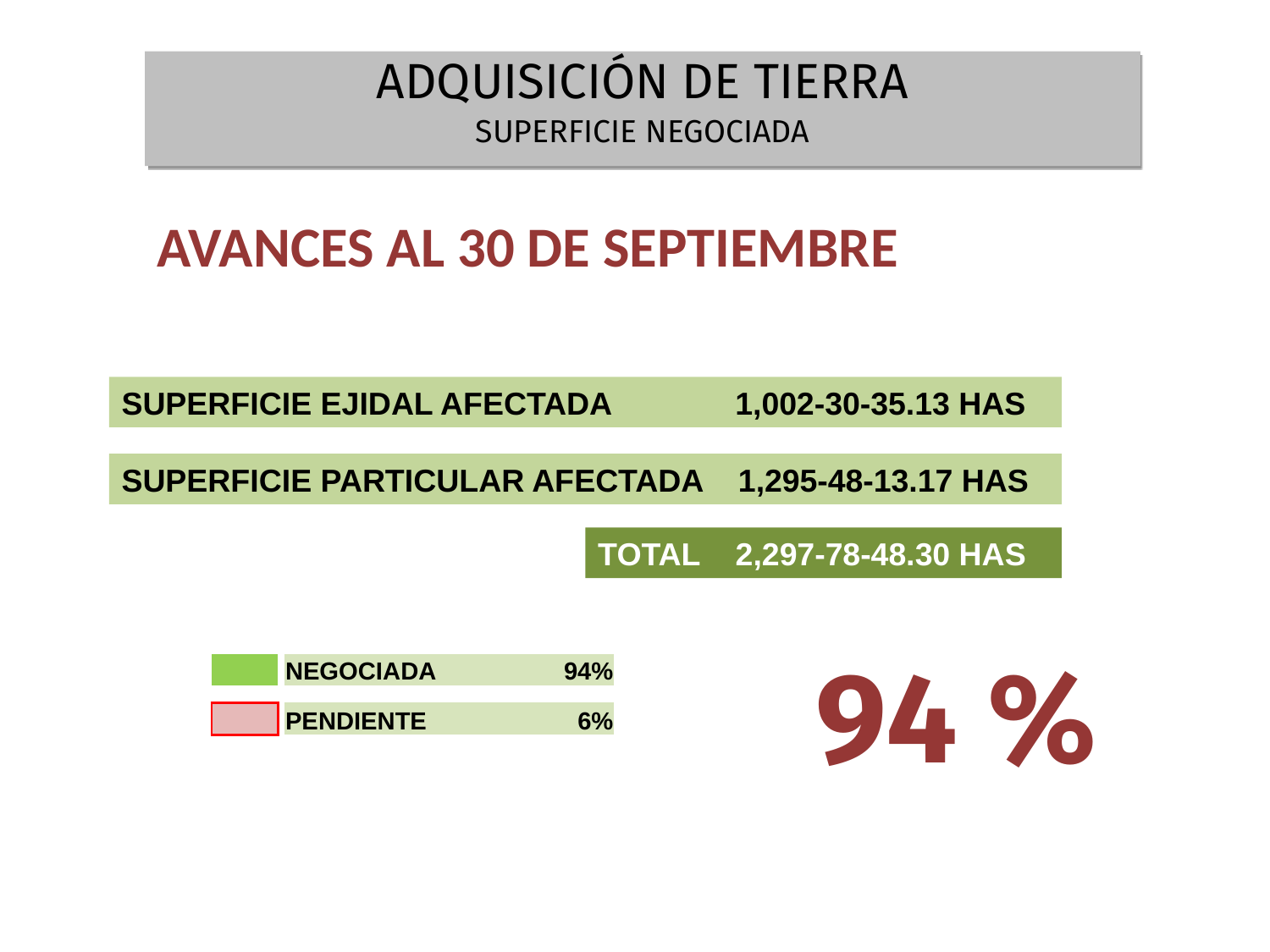

ADQUISICIÓN DE TIERRA
SUPERFICIE NEGOCIADA
AVANCES AL 30 DE SEPTIEMBRE
SUPERFICIE EJIDAL AFECTADA              1,002-30-35.13 HAS
SUPERFICIE PARTICULAR AFECTADA    1,295-48-13.17 HAS

TOTAL    2,297-78-48.30 HAS
94 %

|  |  | NEGOCIADA | 94% |
| --- | --- | --- | --- |
|  |  |  |  |
|  |  | PENDIENTE | 6% |
|  |  |  |  |